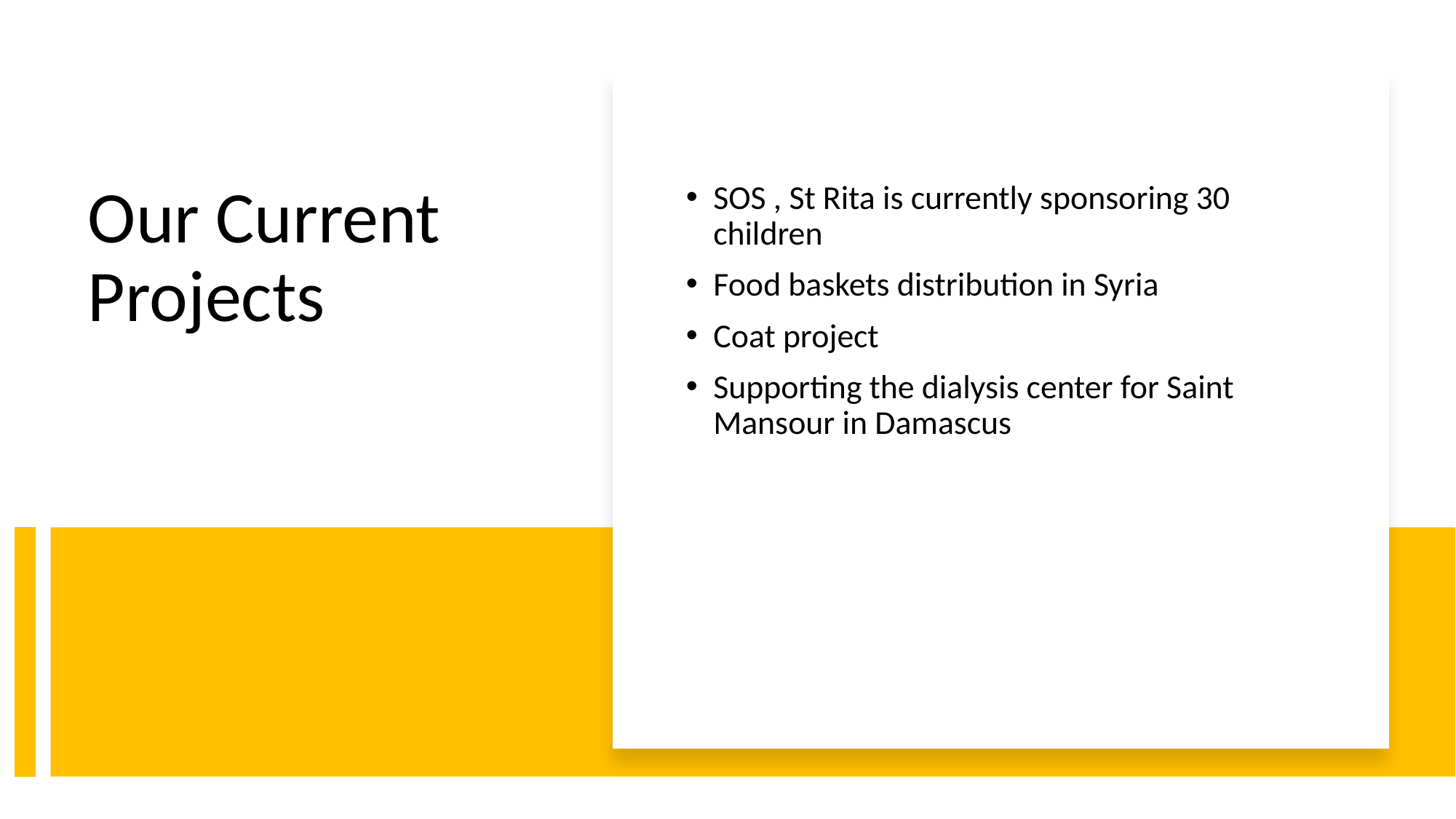

SOS , St Rita is currently sponsoring 30 children
Food baskets distribution in Syria
Coat project
Supporting the dialysis center for Saint Mansour in Damascus

# Our Current Projects